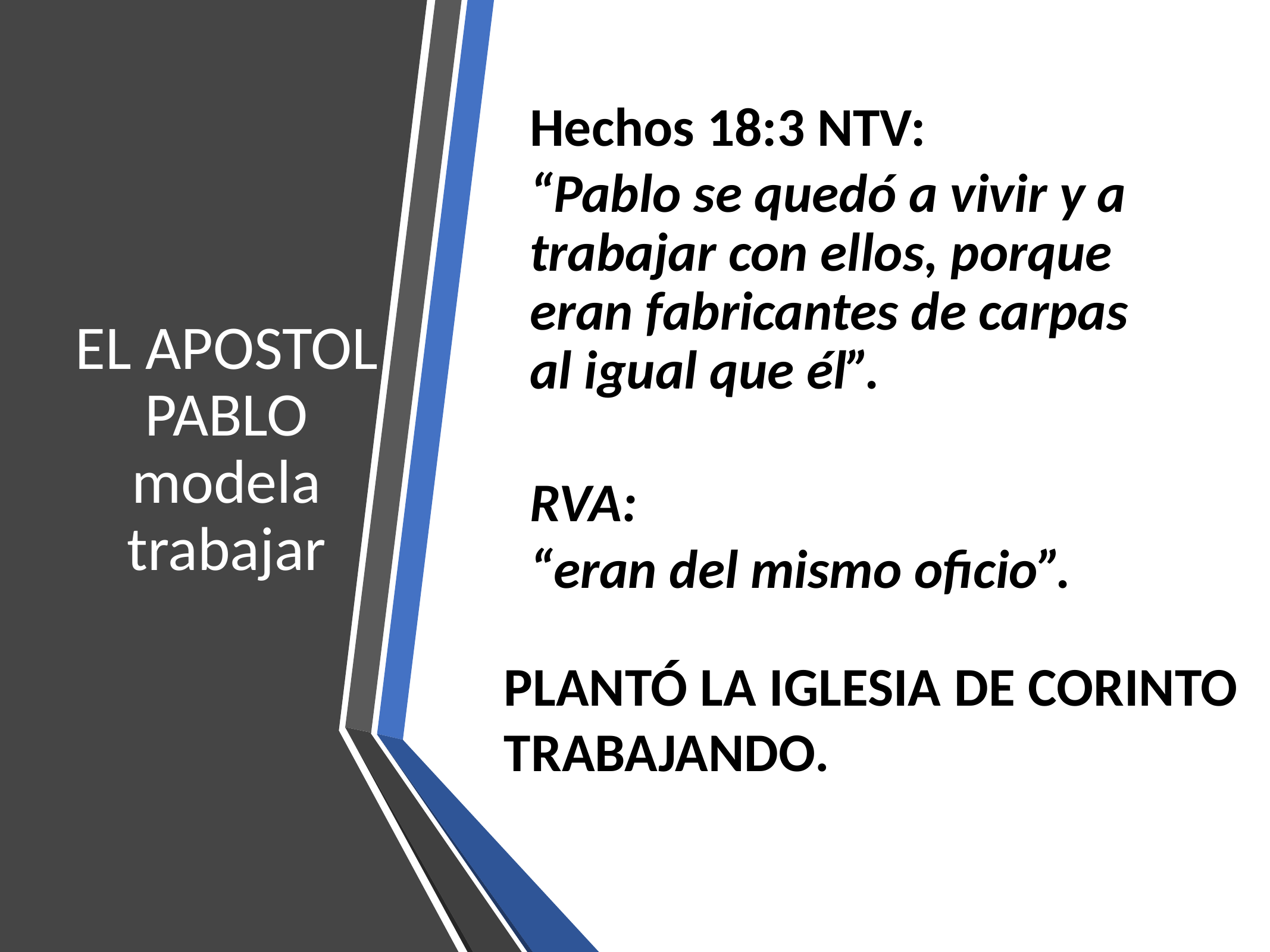

Hechos 18:3 NTV:
“Pablo se quedó a vivir y a trabajar con ellos, porque eran fabricantes de carpas al igual que él”.

RVA:
“eran del mismo oficio”.
# EL APOSTOL PABLO modela trabajar
PLANTÓ LA IGLESIA DE CORINTO TRABAJANDO.